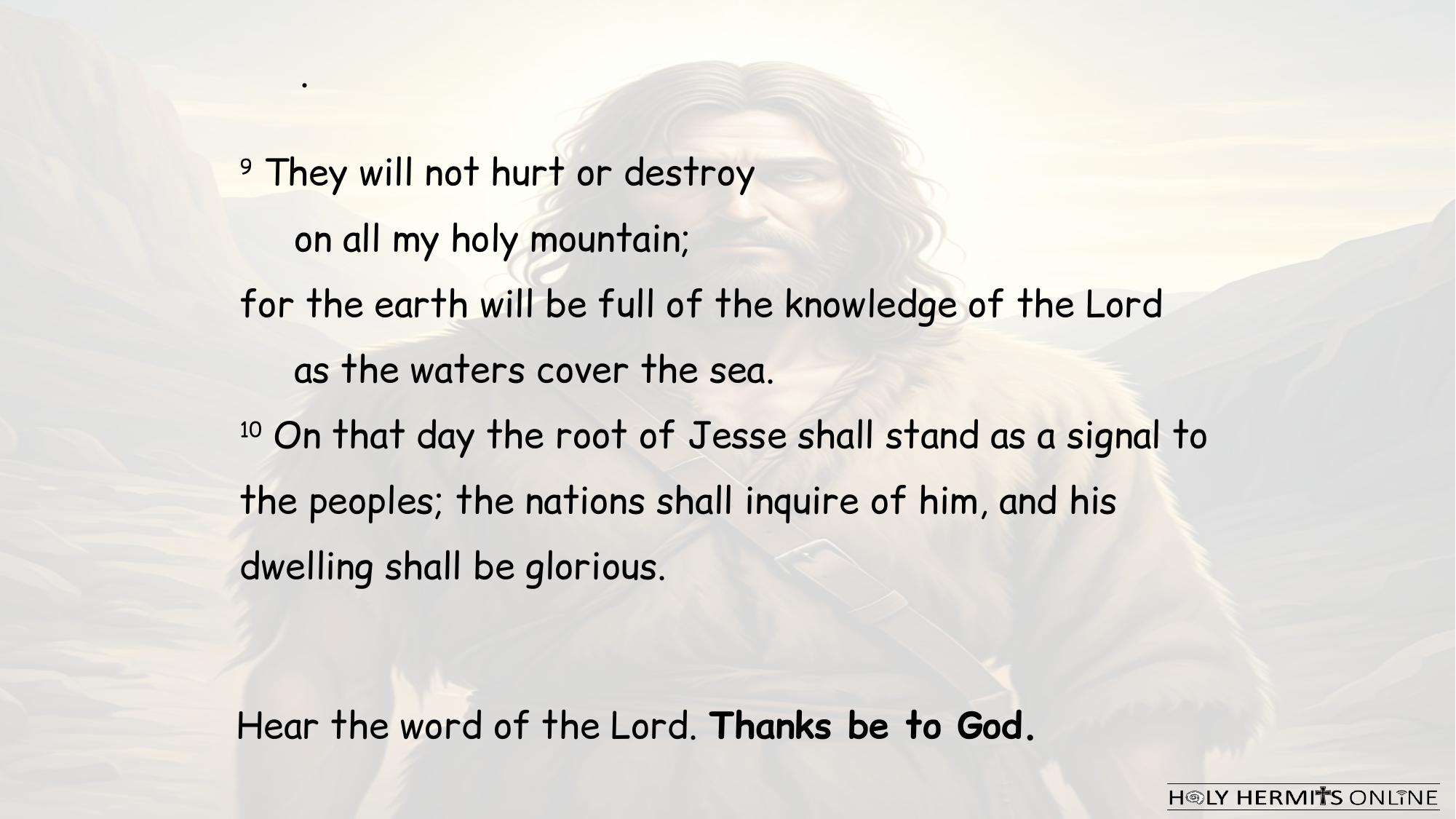

.

9 They will not hurt or destroy
     on all my holy mountain;
for the earth will be full of the knowledge of the Lord
     as the waters cover the sea. 
10 On that day the root of Jesse shall stand as a signal to the peoples; the nations shall inquire of him, and his dwelling shall be glorious.

Hear the word of the Lord. Thanks be to God.​